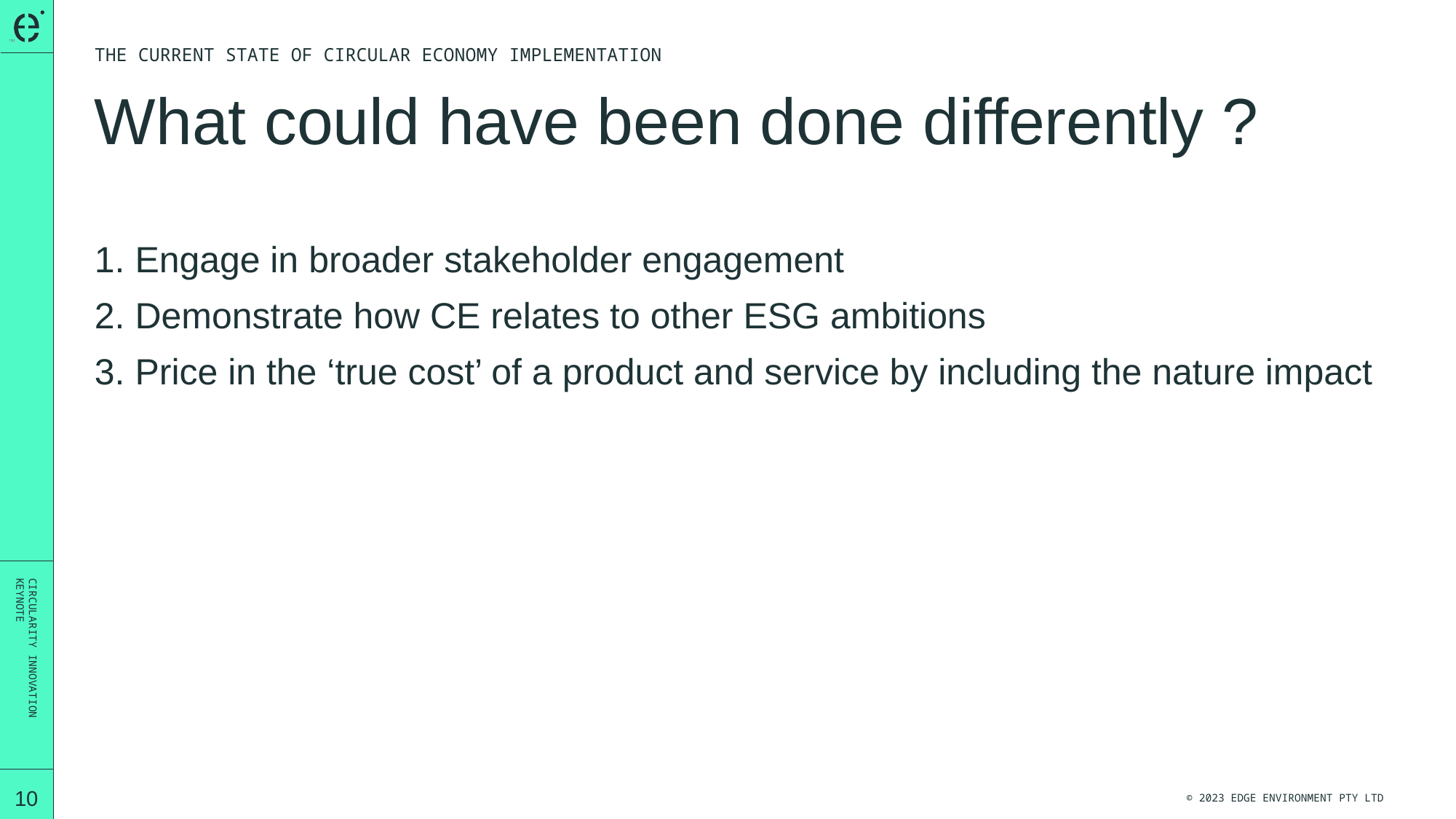

The Current state of Circular Economy Implementation
What could have been done differently ?
1. Engage in broader stakeholder engagement
2. Demonstrate how CE relates to other ESG ambitions
3. Price in the ‘true cost’ of a product and service by including the nature impact
Circularity Innovation
Keynote
10